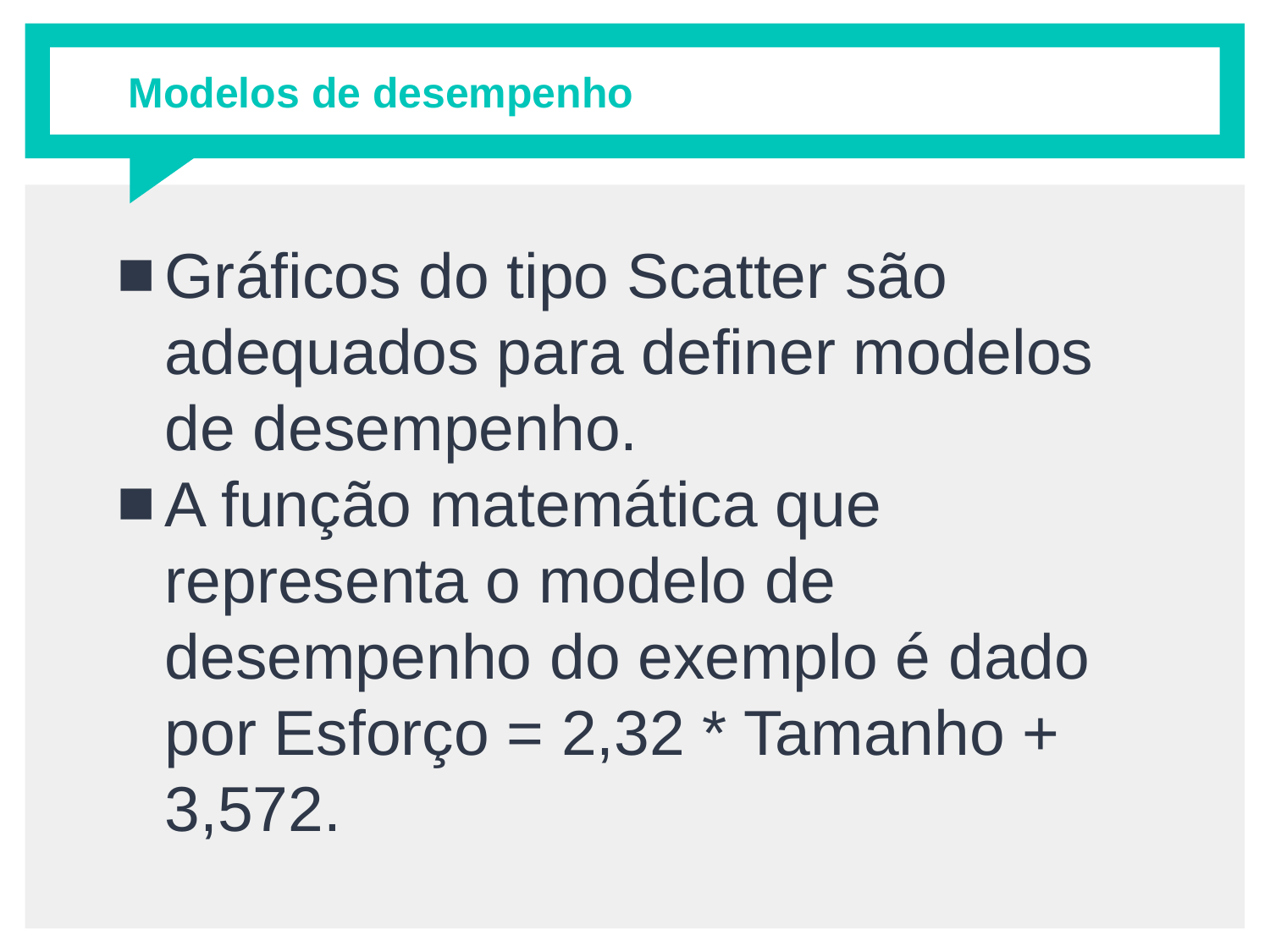

# Modelos de desempenho
Gráficos do tipo Scatter são adequados para definer modelos de desempenho.
A função matemática que representa o modelo de desempenho do exemplo é dado por Esforço = 2,32 * Tamanho + 3,572.